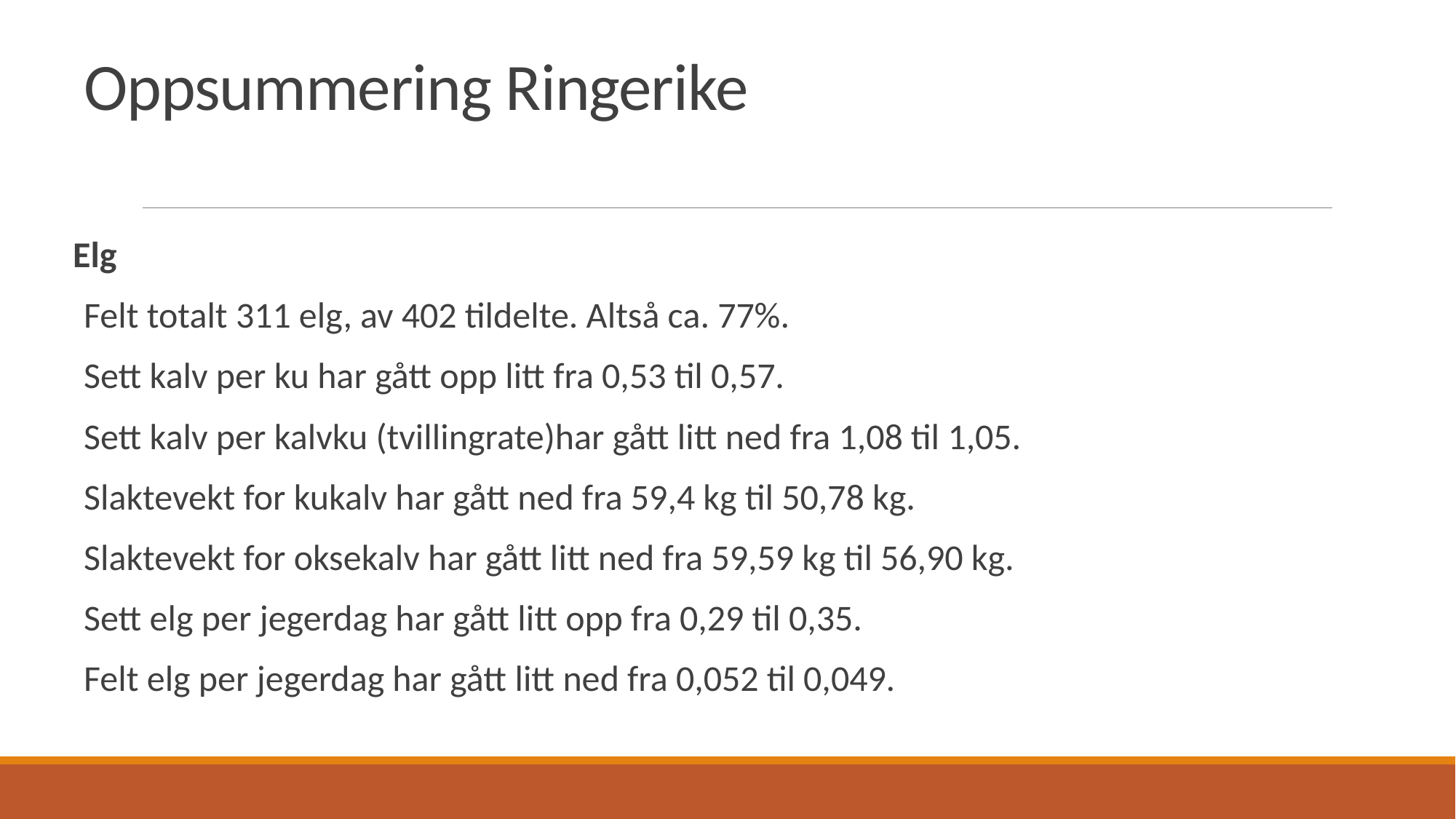

# Oppsummering Ringerike
Elg
Felt totalt 311 elg, av 402 tildelte. Altså ca. 77%.
Sett kalv per ku har gått opp litt fra 0,53 til 0,57.
Sett kalv per kalvku (tvillingrate)har gått litt ned fra 1,08 til 1,05.
Slaktevekt for kukalv har gått ned fra 59,4 kg til 50,78 kg.
Slaktevekt for oksekalv har gått litt ned fra 59,59 kg til 56,90 kg.
Sett elg per jegerdag har gått litt opp fra 0,29 til 0,35.
Felt elg per jegerdag har gått litt ned fra 0,052 til 0,049.